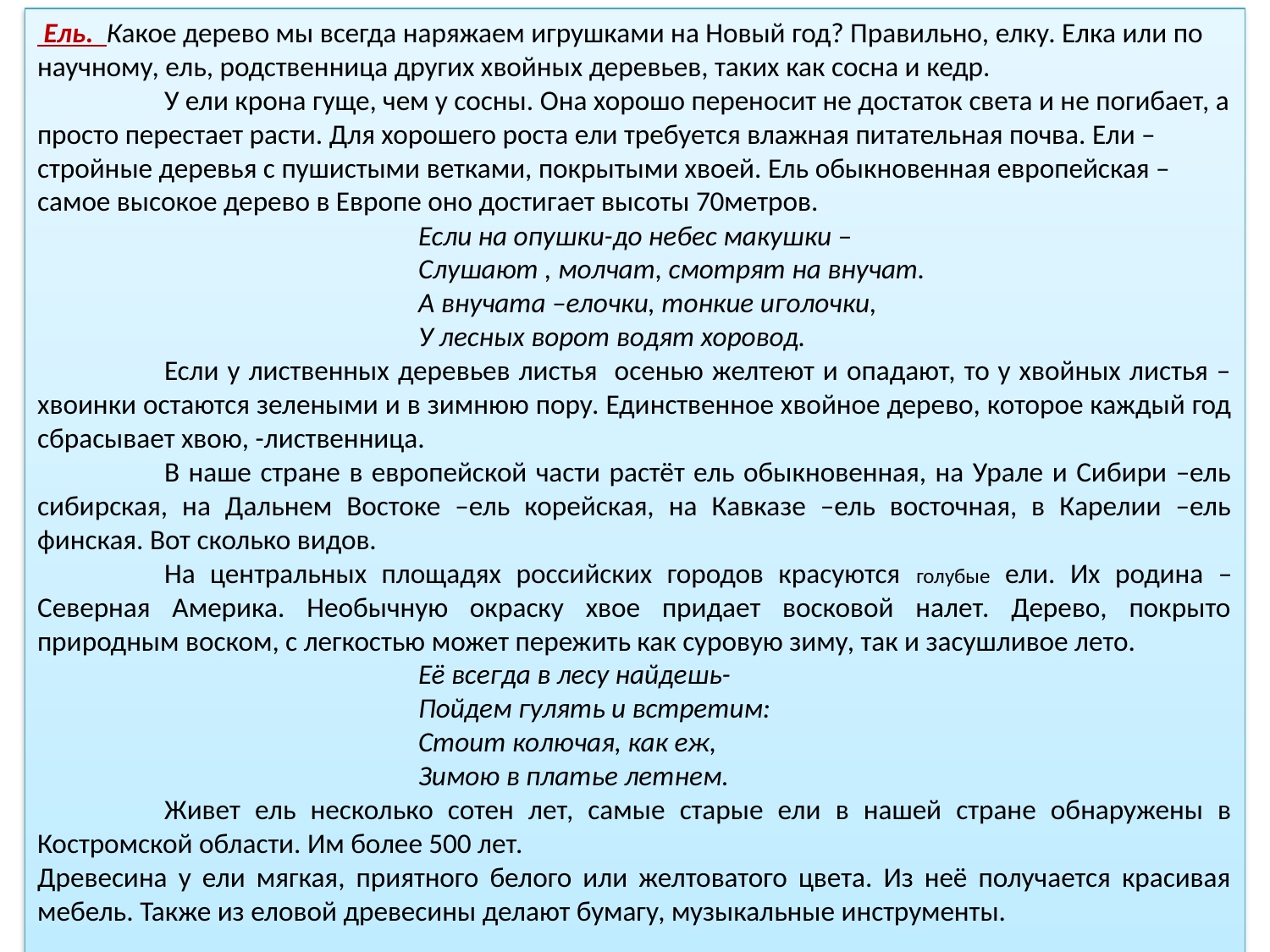

Ель.  Какое дерево мы всегда наряжаем игрушками на Новый год? Правильно, елку. Елка или по научному, ель, родственница других хвойных деревьев, таких как сосна и кедр.
	У ели крона гуще, чем у сосны. Она хорошо переносит не достаток света и не погибает, а просто перестает расти. Для хорошего роста ели требуется влажная питательная почва. Ели –стройные деревья с пушистыми ветками, покрытыми хвоей. Ель обыкновенная европейская –самое высокое дерево в Европе оно достигает высоты 70метров.
Если на опушки-до небес макушки –
Слушают , молчат, смотрят на внучат.
А внучата –елочки, тонкие иголочки,
У лесных ворот водят хоровод.
	Если у лиственных деревьев листья  осенью желтеют и опадают, то у хвойных листья –хвоинки остаются зелеными и в зимнюю пору. Единственное хвойное дерево, которое каждый год сбрасывает хвою, -лиственница.
	В наше стране в европейской части растёт ель обыкновенная, на Урале и Сибири –ель сибирская, на Дальнем Востоке –ель корейская, на Кавказе –ель восточная, в Карелии –ель финская. Вот сколько видов.
	На центральных площадях российских городов красуются голубые ели. Их родина –Северная Америка. Необычную окраску хвое придает восковой налет. Дерево, покрыто природным воском, с легкостью может пережить как суровую зиму, так и засушливое лето.
Её всегда в лесу найдешь-
Пойдем гулять и встретим:
Стоит колючая, как еж,
Зимою в платье летнем.
	Живет ель несколько сотен лет, самые старые ели в нашей стране обнаружены в Костромской области. Им более 500 лет.
Древесина у ели мягкая, приятного белого или желтоватого цвета. Из неё получается красивая мебель. Также из еловой древесины делают бумагу, музыкальные инструменты.